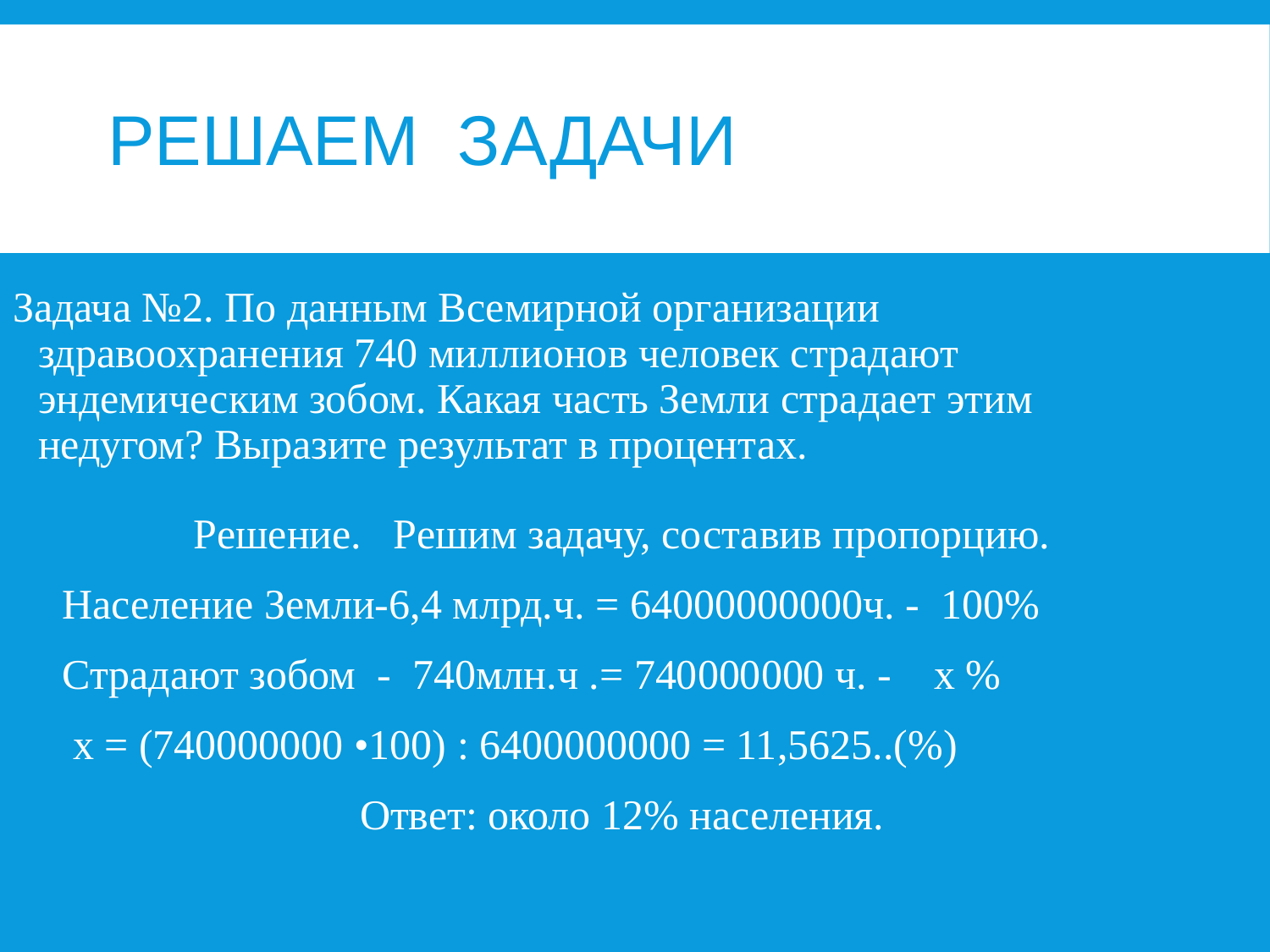

# Решаем  задачи
Задача №2. По данным Всемирной организации здравоохранения 740 миллионов человек страдают эндемическим зобом. Какая часть Земли страдает этим недугом? Выразите результат в процентах.

Решение.   Решим задачу, составив пропорцию.
Население Земли-6,4 млрд.ч. = 64000000000ч. -  100%
Страдают зобом  -  740млн.ч .= 740000000 ч. -    х %
 х = (740000000 •100) : 6400000000 = 11,5625..(%)
Ответ: около 12% населения.